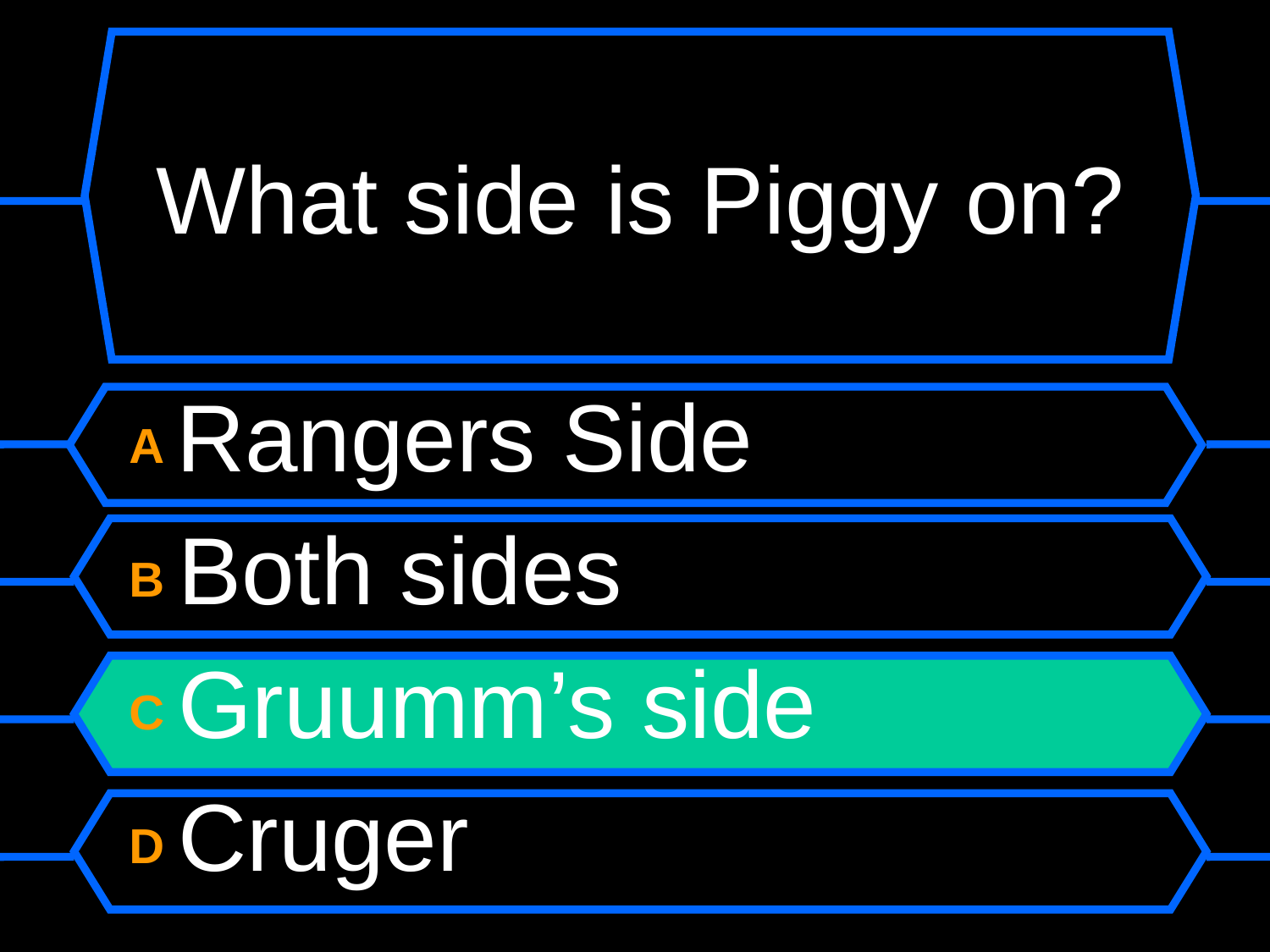

# What side is Piggy on?

A Rangers Side
B Both sides
C Gruumm’s side
D Cruger